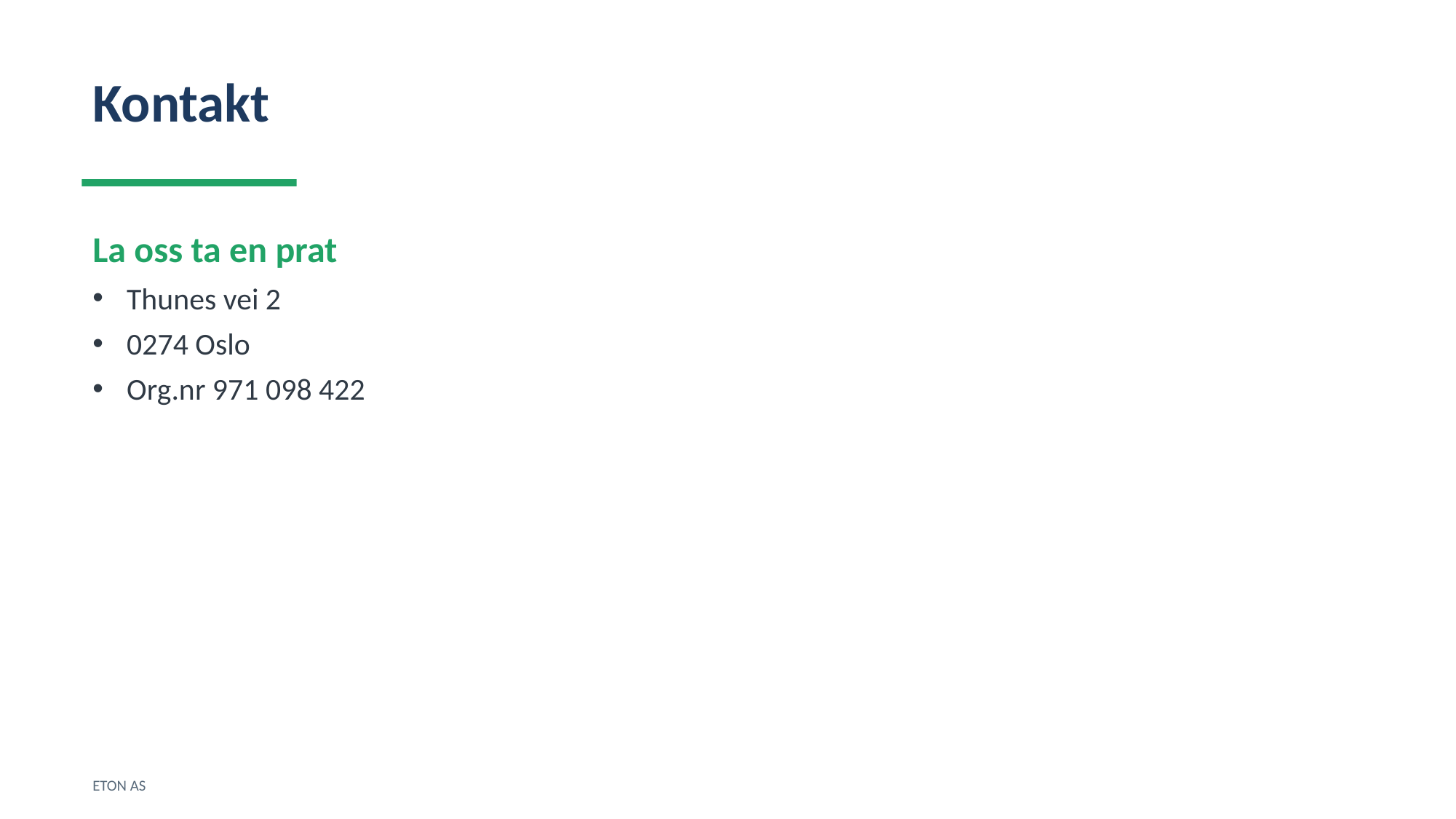

Kontakt

La oss ta en prat
Thunes vei 2
0274 Oslo
Org.nr 971 098 422
ETON AS